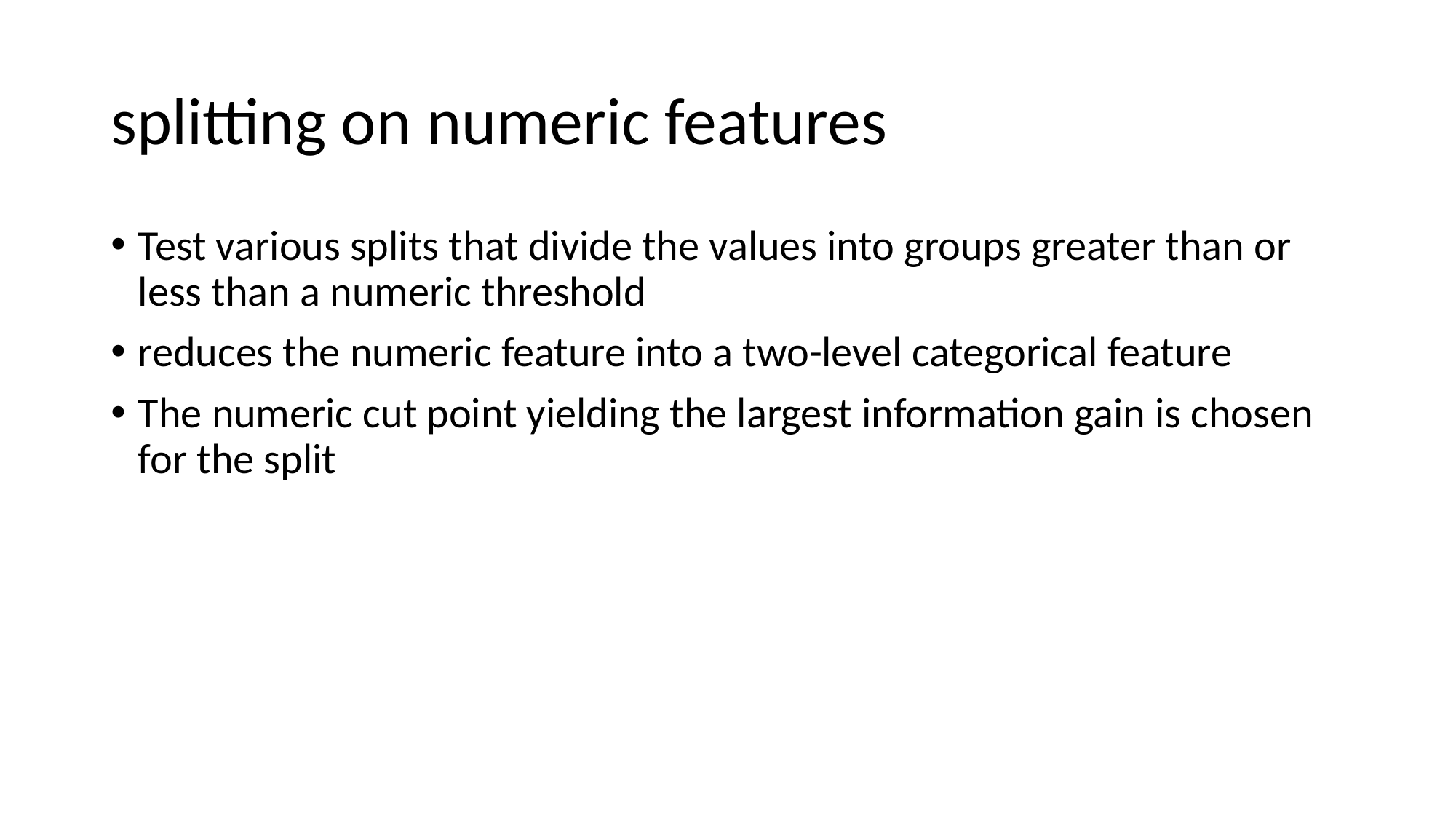

# splitting on numeric features
Test various splits that divide the values into groups greater than or less than a numeric threshold
reduces the numeric feature into a two-level categorical feature
The numeric cut point yielding the largest information gain is chosen for the split